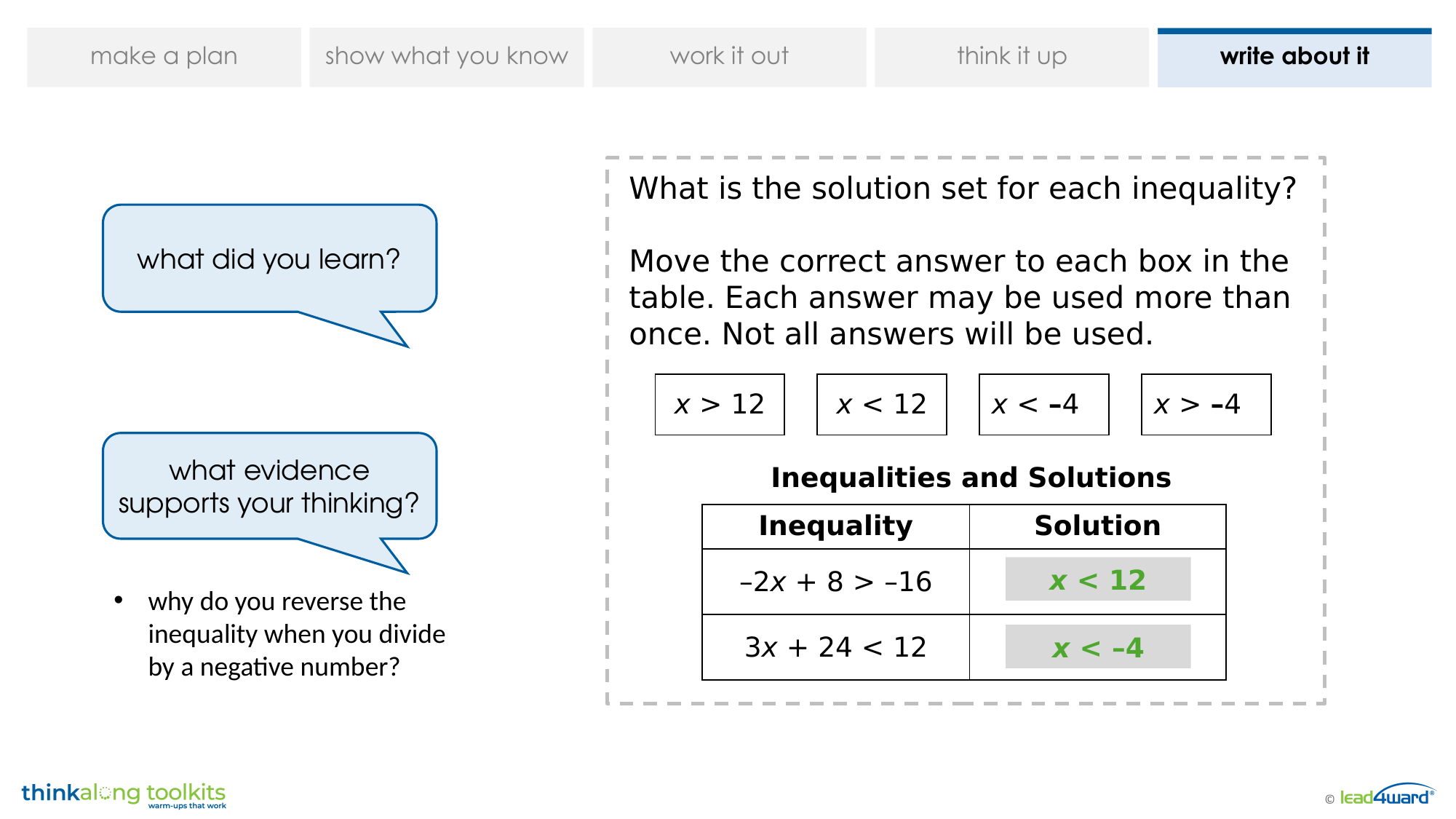

What is the solution set for each inequality?

Move the correct answer to each box in the table. Each answer may be used more than once. Not all answers will be used.

Inequalities and Solutions

what did you learn?
| x > 12 |  | x < 12 |  | x < –4 |  | x > –4 |
| --- | --- | --- | --- | --- | --- | --- |
what evidence supports your thinking?
| Inequality | Solution |
| --- | --- |
| –2x + 8 > –16 |  |
| 3x + 24 < 12 |  |
x < 12
why do you reverse the inequality when you divide by a negative number?
x < –4